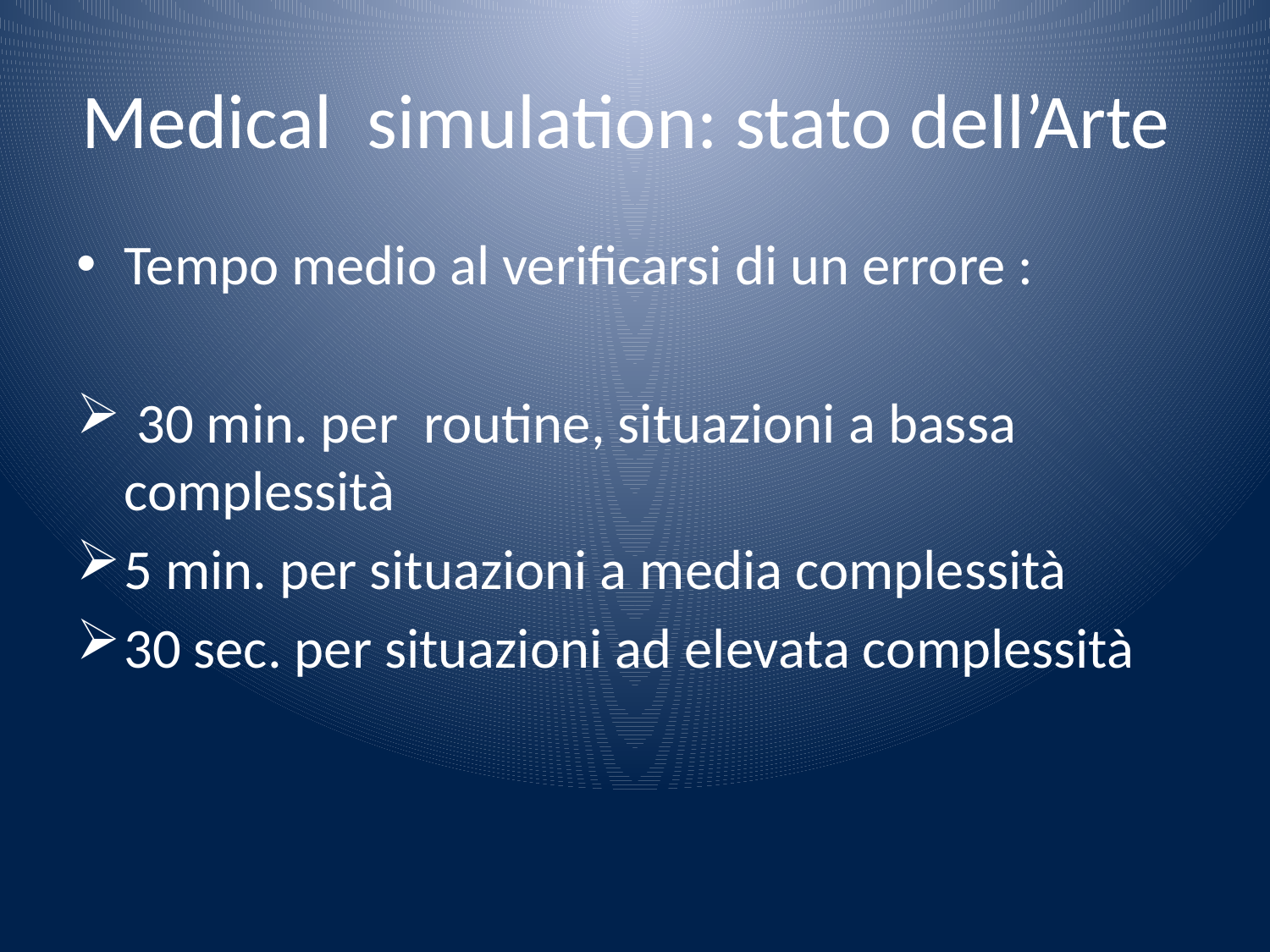

# Medical  simulation: stato dell’Arte
Tempo medio al verificarsi di un errore :

 30 min. per  routine, situazioni a bassa complessità
5 min. per situazioni a media complessità
30 sec. per situazioni ad elevata complessità